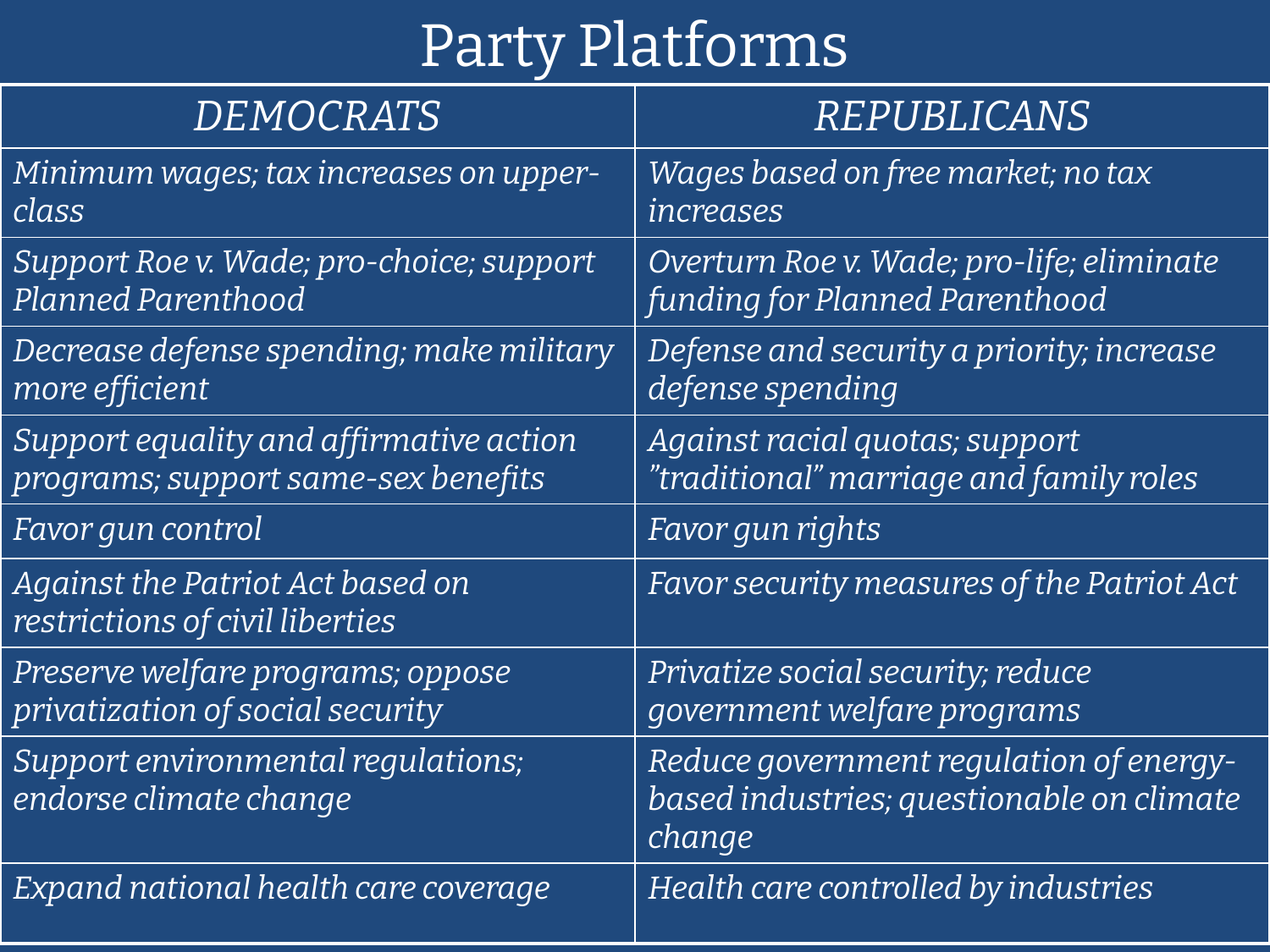

# Party Platforms
| DEMOCRATS | REPUBLICANS |
| --- | --- |
| Minimum wages; tax increases on upper-class | Wages based on free market; no tax increases |
| Support Roe v. Wade; pro-choice; support Planned Parenthood | Overturn Roe v. Wade; pro-life; eliminate funding for Planned Parenthood |
| Decrease defense spending; make military more efficient | Defense and security a priority; increase defense spending |
| Support equality and affirmative action programs; support same-sex benefits | Against racial quotas; support ”traditional” marriage and family roles |
| Favor gun control | Favor gun rights |
| Against the Patriot Act based on restrictions of civil liberties | Favor security measures of the Patriot Act |
| Preserve welfare programs; oppose privatization of social security | Privatize social security; reduce government welfare programs |
| Support environmental regulations; endorse climate change | Reduce government regulation of energy-based industries; questionable on climate change |
| Expand national health care coverage | Health care controlled by industries |